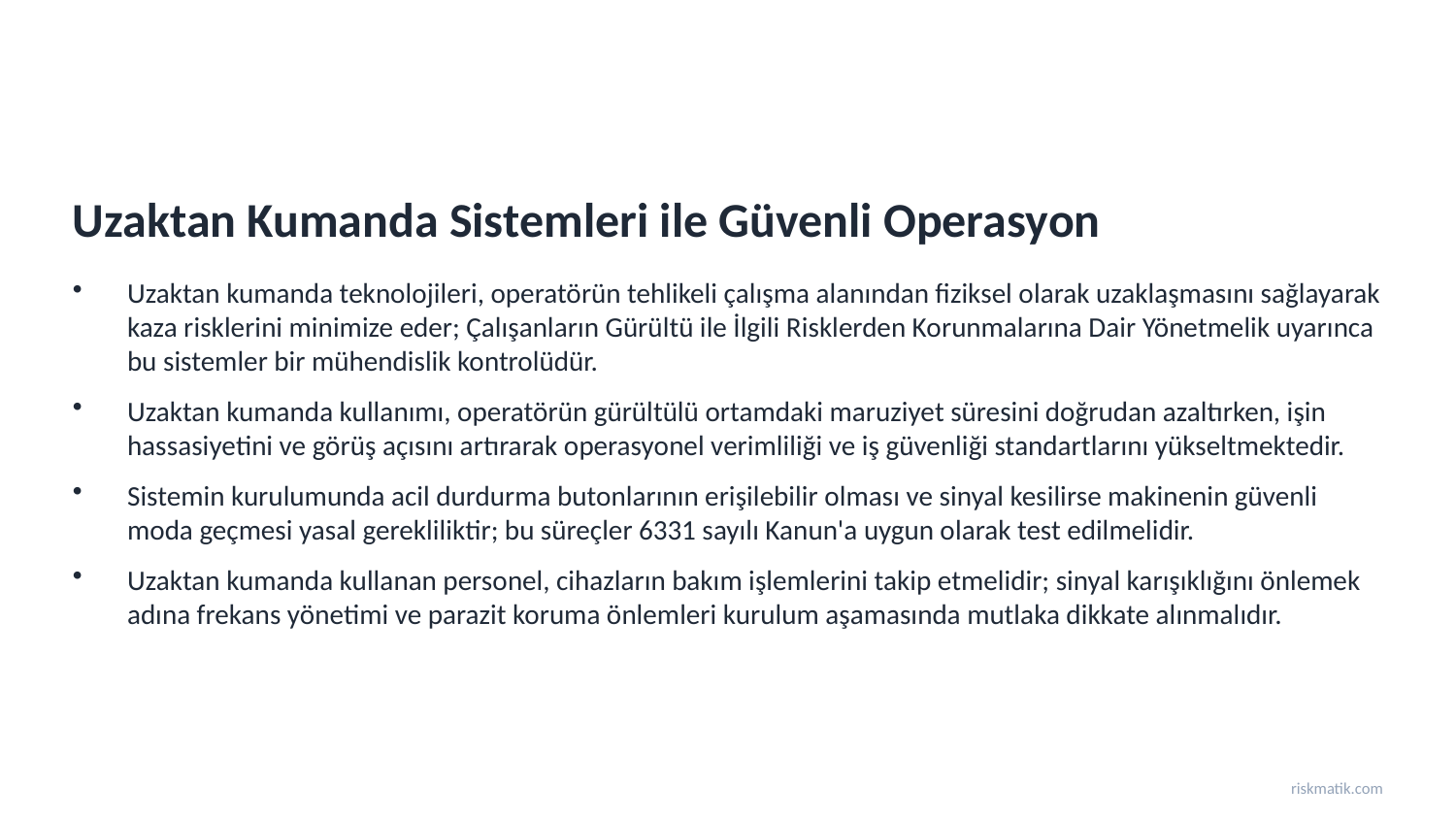

Uzaktan Kumanda Sistemleri ile Güvenli Operasyon
Uzaktan kumanda teknolojileri, operatörün tehlikeli çalışma alanından fiziksel olarak uzaklaşmasını sağlayarak kaza risklerini minimize eder; Çalışanların Gürültü ile İlgili Risklerden Korunmalarına Dair Yönetmelik uyarınca bu sistemler bir mühendislik kontrolüdür.
Uzaktan kumanda kullanımı, operatörün gürültülü ortamdaki maruziyet süresini doğrudan azaltırken, işin hassasiyetini ve görüş açısını artırarak operasyonel verimliliği ve iş güvenliği standartlarını yükseltmektedir.
Sistemin kurulumunda acil durdurma butonlarının erişilebilir olması ve sinyal kesilirse makinenin güvenli moda geçmesi yasal gerekliliktir; bu süreçler 6331 sayılı Kanun'a uygun olarak test edilmelidir.
Uzaktan kumanda kullanan personel, cihazların bakım işlemlerini takip etmelidir; sinyal karışıklığını önlemek adına frekans yönetimi ve parazit koruma önlemleri kurulum aşamasında mutlaka dikkate alınmalıdır.
riskmatik.com